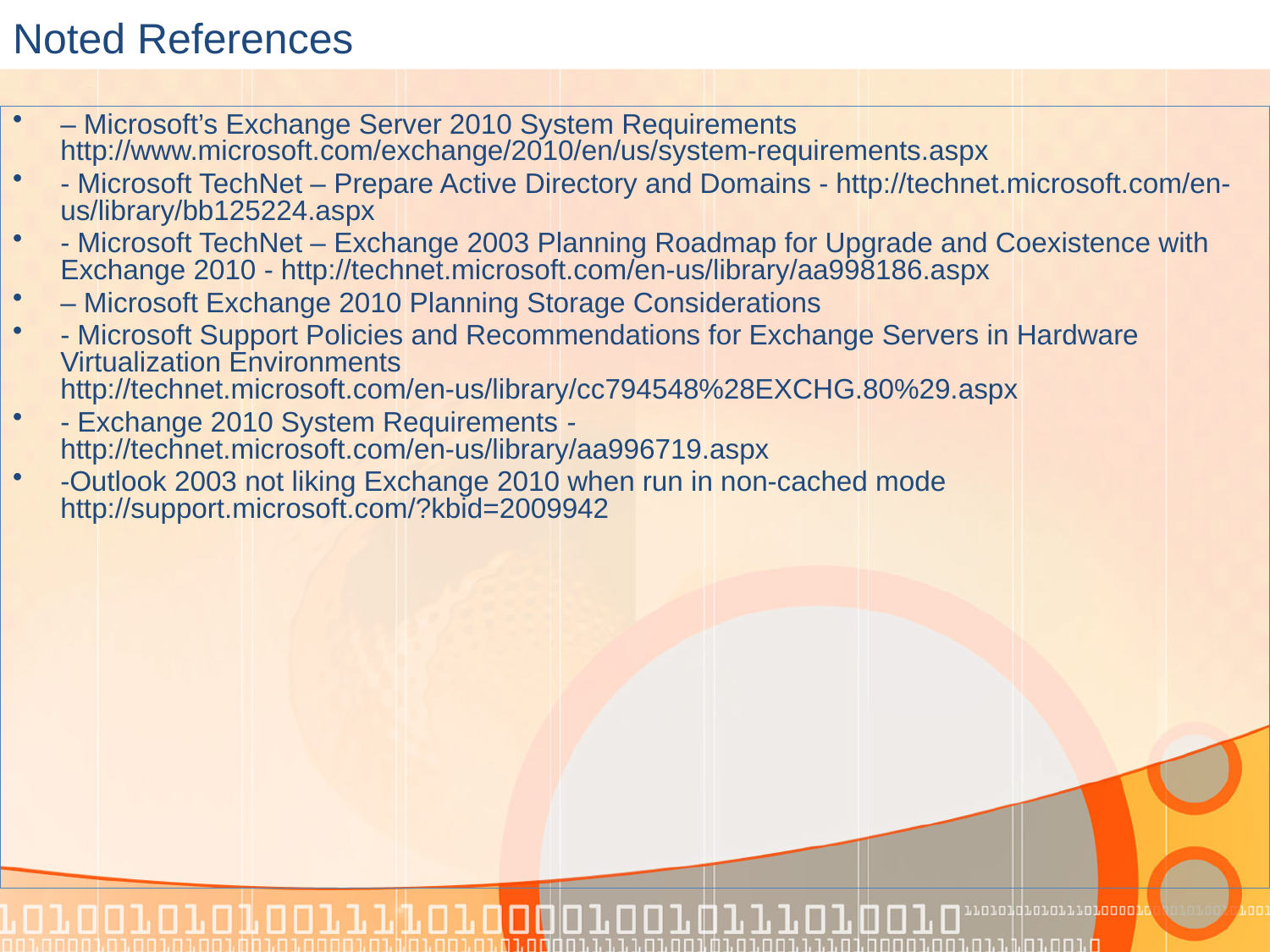

# Noted References
– Microsoft’s Exchange Server 2010 System Requirements http://www.microsoft.com/exchange/2010/en/us/system-requirements.aspx
- Microsoft TechNet – Prepare Active Directory and Domains - http://technet.microsoft.com/en-us/library/bb125224.aspx
- Microsoft TechNet – Exchange 2003 Planning Roadmap for Upgrade and Coexistence with Exchange 2010 - http://technet.microsoft.com/en-us/library/aa998186.aspx
– Microsoft Exchange 2010 Planning Storage Considerations
- Microsoft Support Policies and Recommendations for Exchange Servers in Hardware Virtualization Environments http://technet.microsoft.com/en-us/library/cc794548%28EXCHG.80%29.aspx
- Exchange 2010 System Requirements - http://technet.microsoft.com/en-us/library/aa996719.aspx
-Outlook 2003 not liking Exchange 2010 when run in non-cached mode http://support.microsoft.com/?kbid=2009942